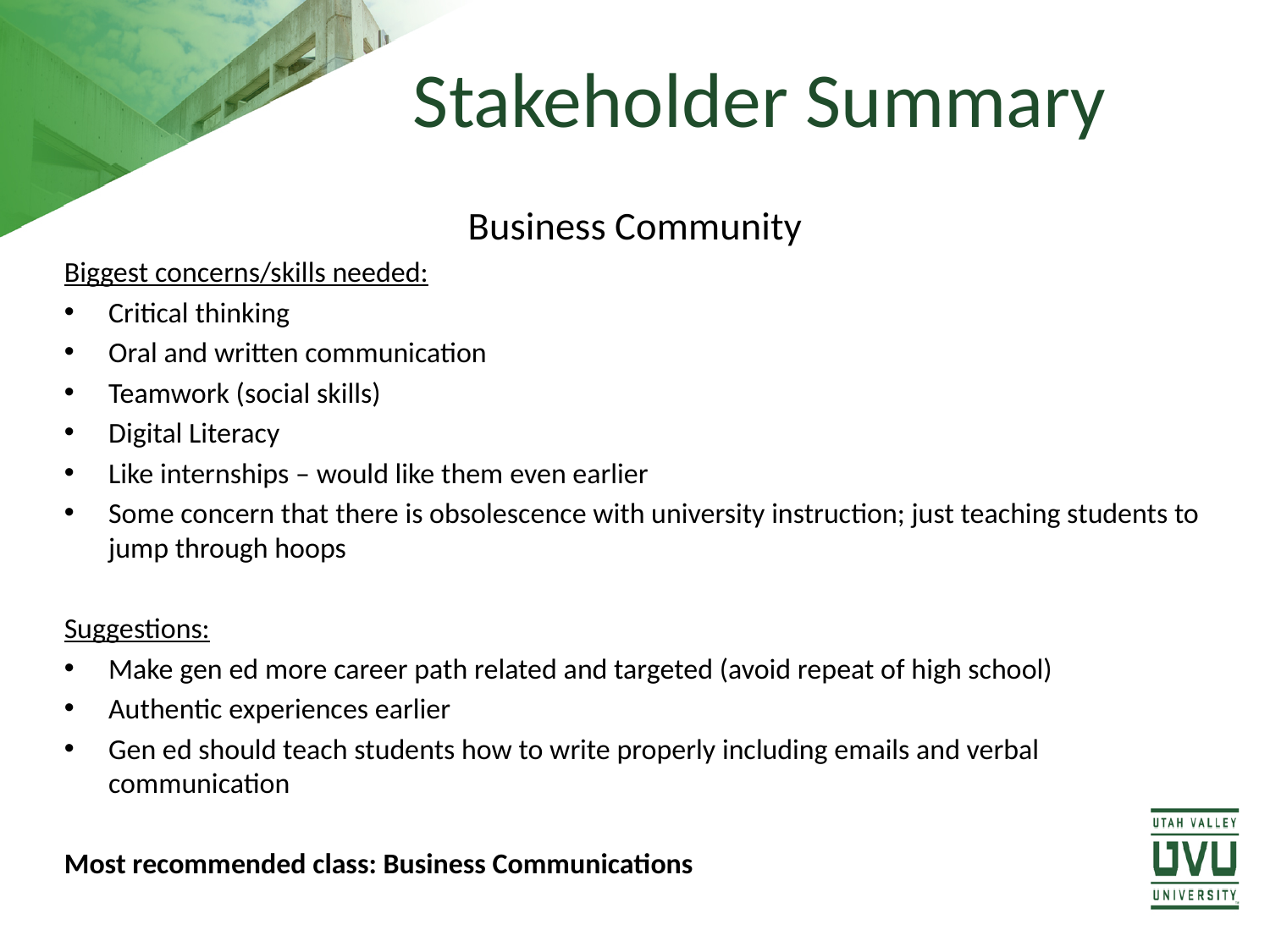

# Stakeholder Summary
Business Community
Biggest concerns/skills needed:
Critical thinking
Oral and written communication
Teamwork (social skills)
Digital Literacy
Like internships – would like them even earlier
Some concern that there is obsolescence with university instruction; just teaching students to jump through hoops

Suggestions:
Make gen ed more career path related and targeted (avoid repeat of high school)
Authentic experiences earlier
Gen ed should teach students how to write properly including emails and verbal communication

Most recommended class: Business Communications